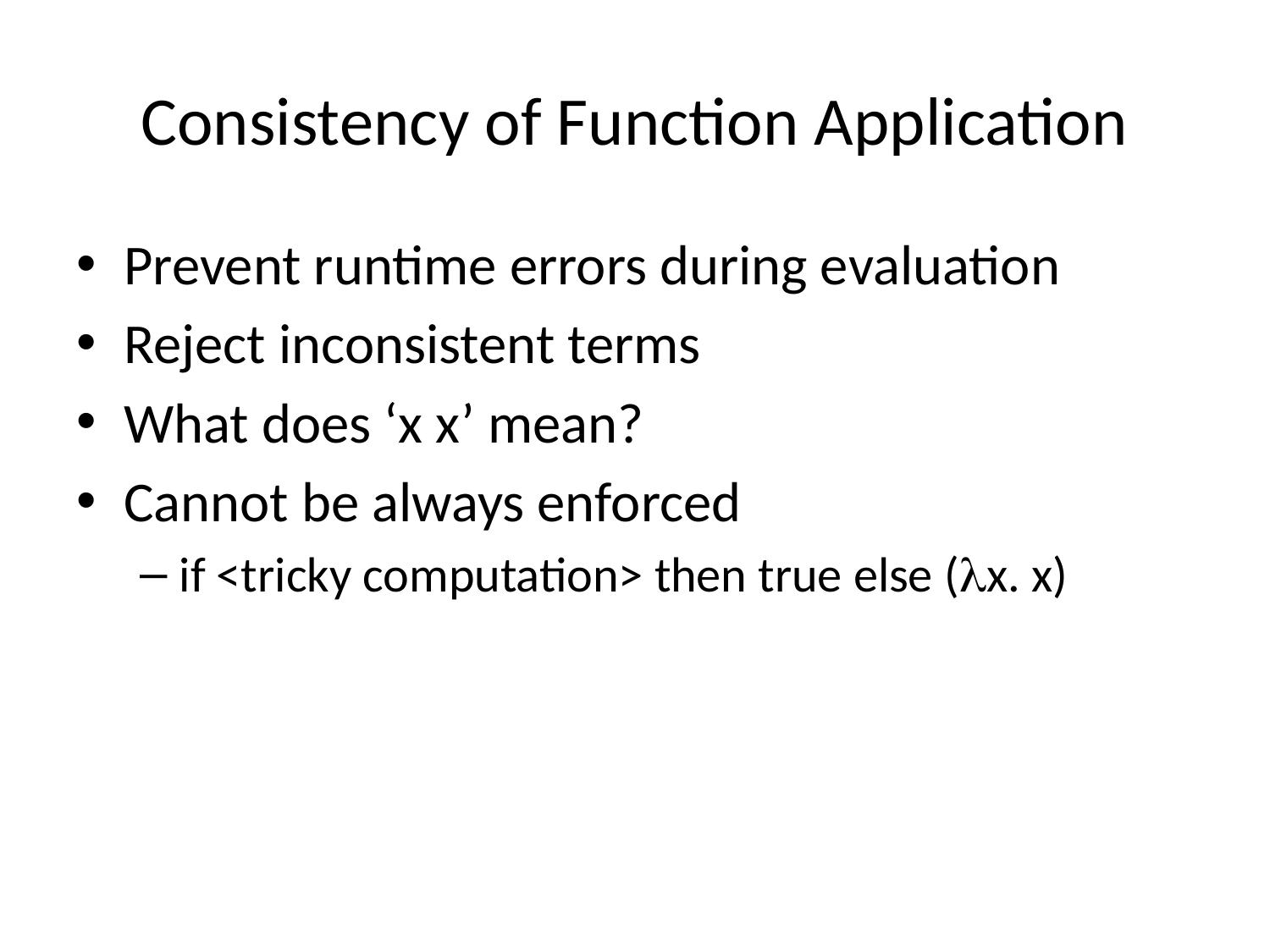

# Consistency of Function Application
Prevent runtime errors during evaluation
Reject inconsistent terms
What does ‘x x’ mean?
Cannot be always enforced
if <tricky computation> then true else (λx. x)